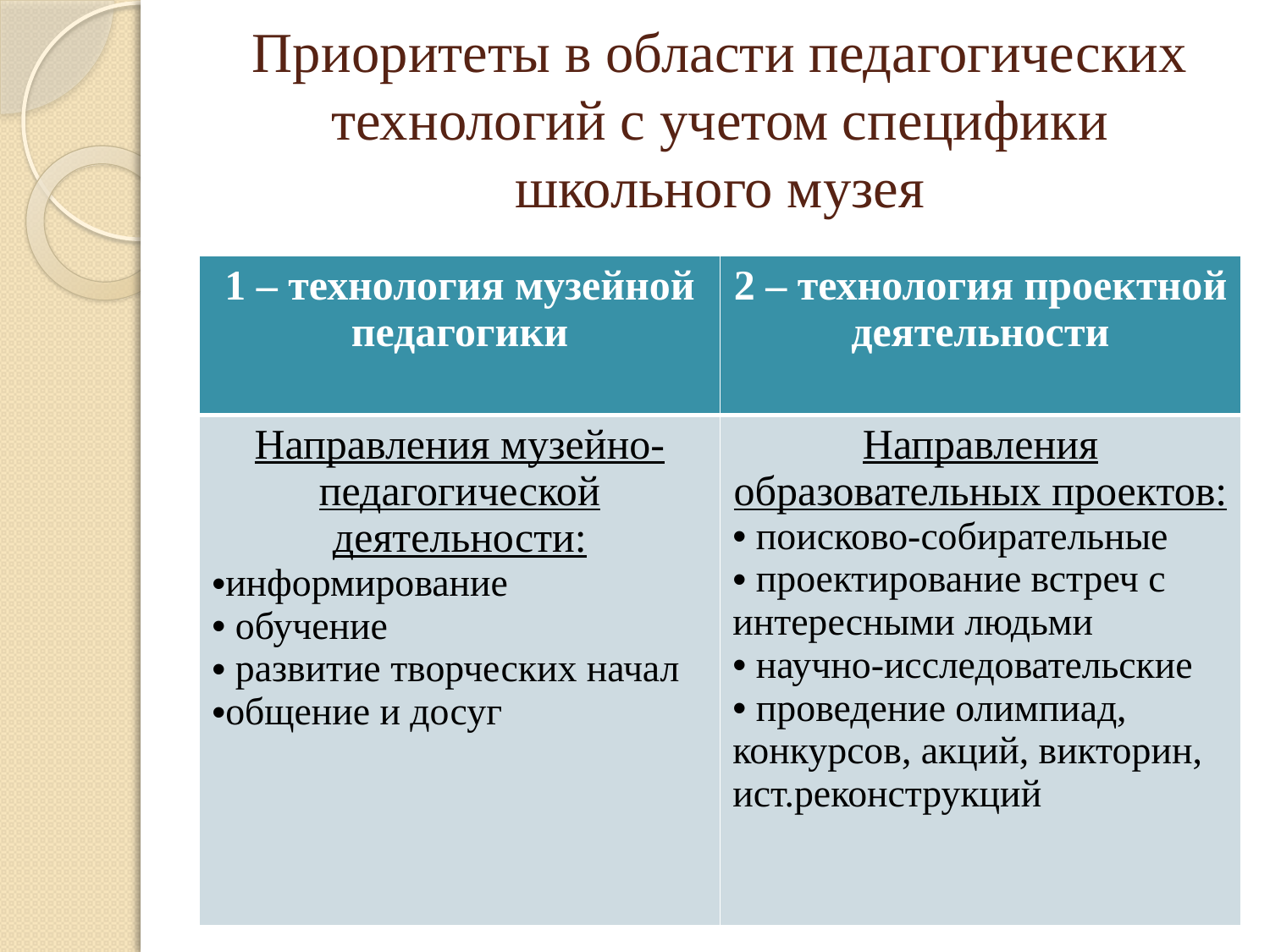

# Приоритеты в области педагогических технологий с учетом специфики школьного музея
| 1 – технология музейной педагогики | 2 – технология проектной деятельности |
| --- | --- |
| Направления музейно-педагогической деятельности: информирование обучение развитие творческих начал общение и досуг | Направления образовательных проектов: поисково-собирательные проектирование встреч с интересными людьми научно-исследовательские проведение олимпиад, конкурсов, акций, викторин, ист.реконструкций |